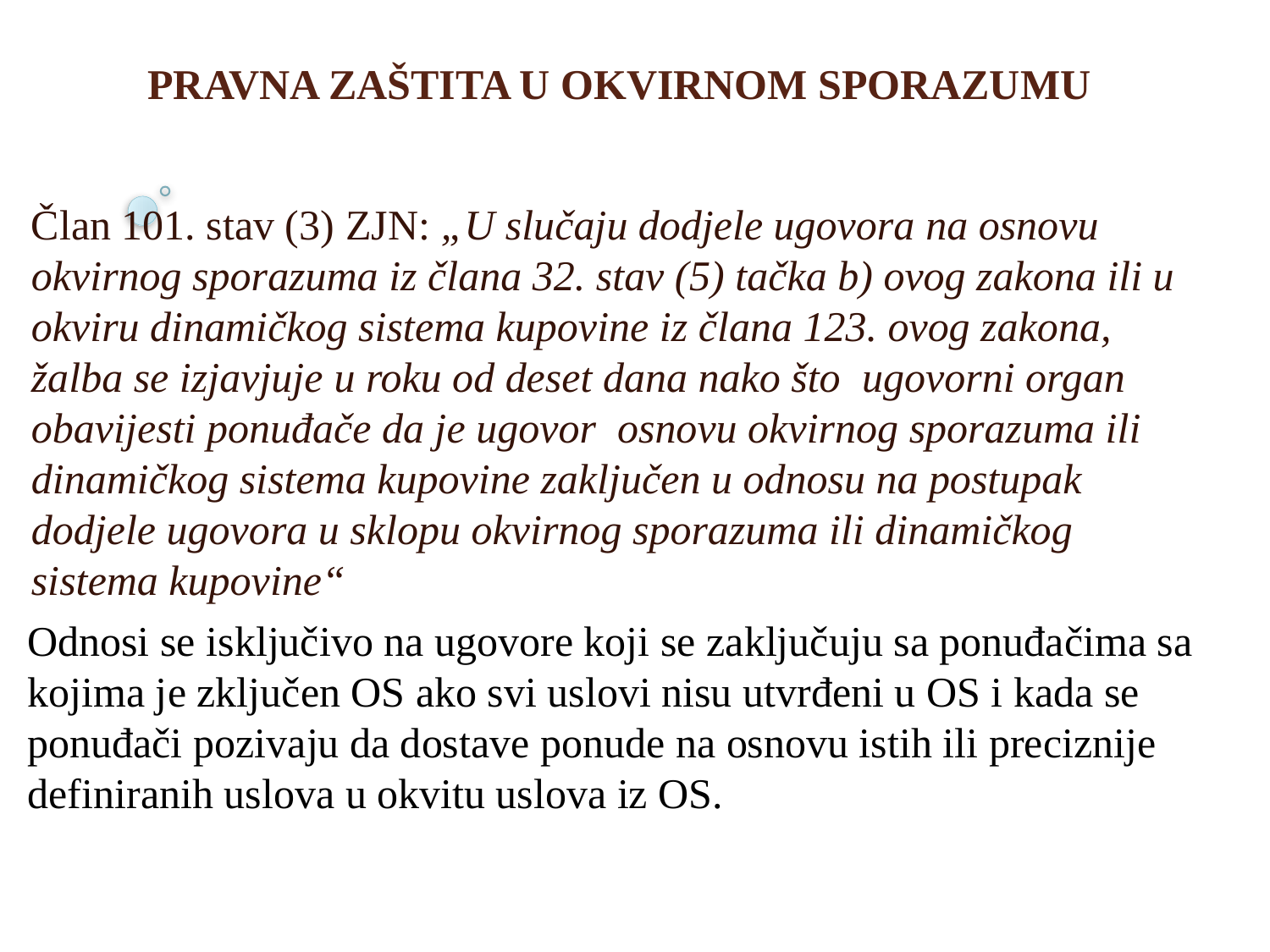

PRAVNA ZAŠTITA U OKVIRNOM SPORAZUMU

Član 101. stav (3) ZJN: „U slučaju dodjele ugovora na osnovu okvirnog sporazuma iz člana 32. stav (5) tačka b) ovog zakona ili u okviru dinamičkog sistema kupovine iz člana 123. ovog zakona, žalba se izjavjuje u roku od deset dana nako što  ugovorni organ obavijesti ponuđače da je ugovor  osnovu okvirnog sporazuma ili dinamičkog sistema kupovine zaključen u odnosu na postupak dodjele ugovora u sklopu okvirnog sporazuma ili dinamičkog sistema kupovine“
Odnosi se isključivo na ugovore koji se zaključuju sa ponuđačima sa kojima je zključen OS ako svi uslovi nisu utvrđeni u OS i kada se ponuđači pozivaju da dostave ponude na osnovu istih ili preciznije definiranih uslova u okvitu uslova iz OS.